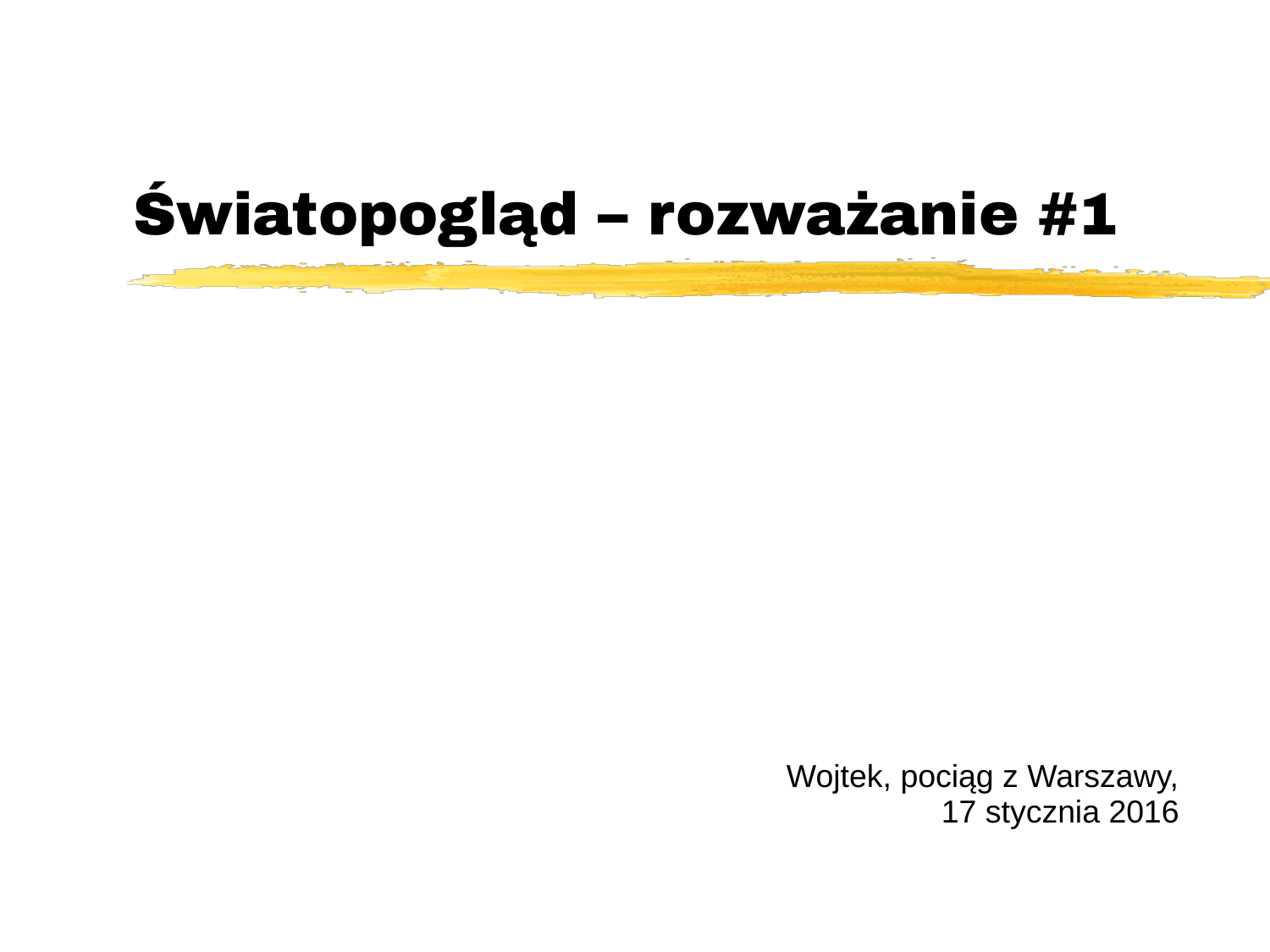

Światopogląd – rozważanie #1
Wojtek, pociąg z Warszawy,
17 stycznia 2016